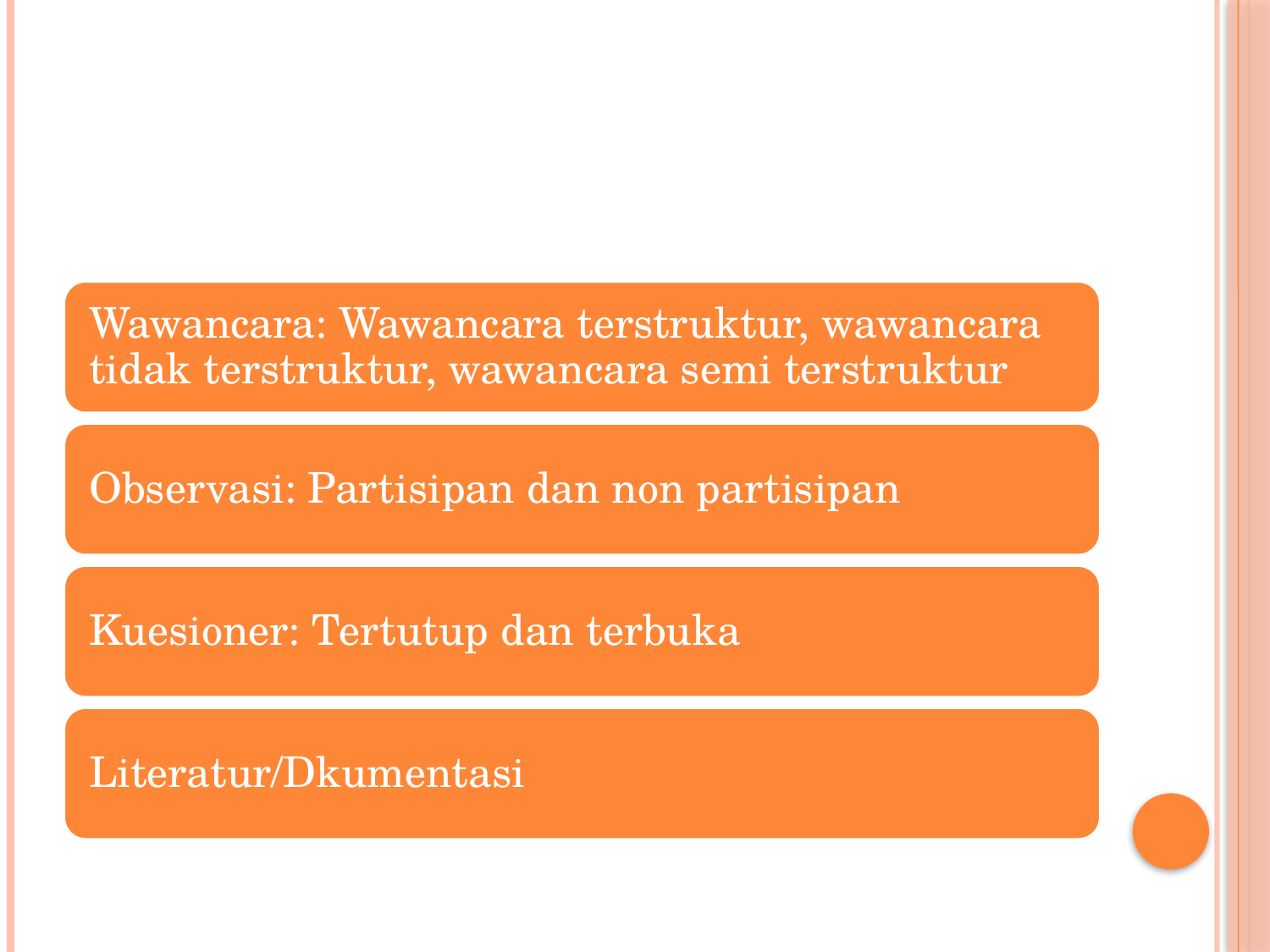

#
Wawancara: Wawancara terstruktur, wawancara tidak terstruktur, wawancara semi terstruktur
Observasi: Partisipan dan non partisipan
Kuesioner: Tertutup dan terbuka
Literatur/Dkumentasi